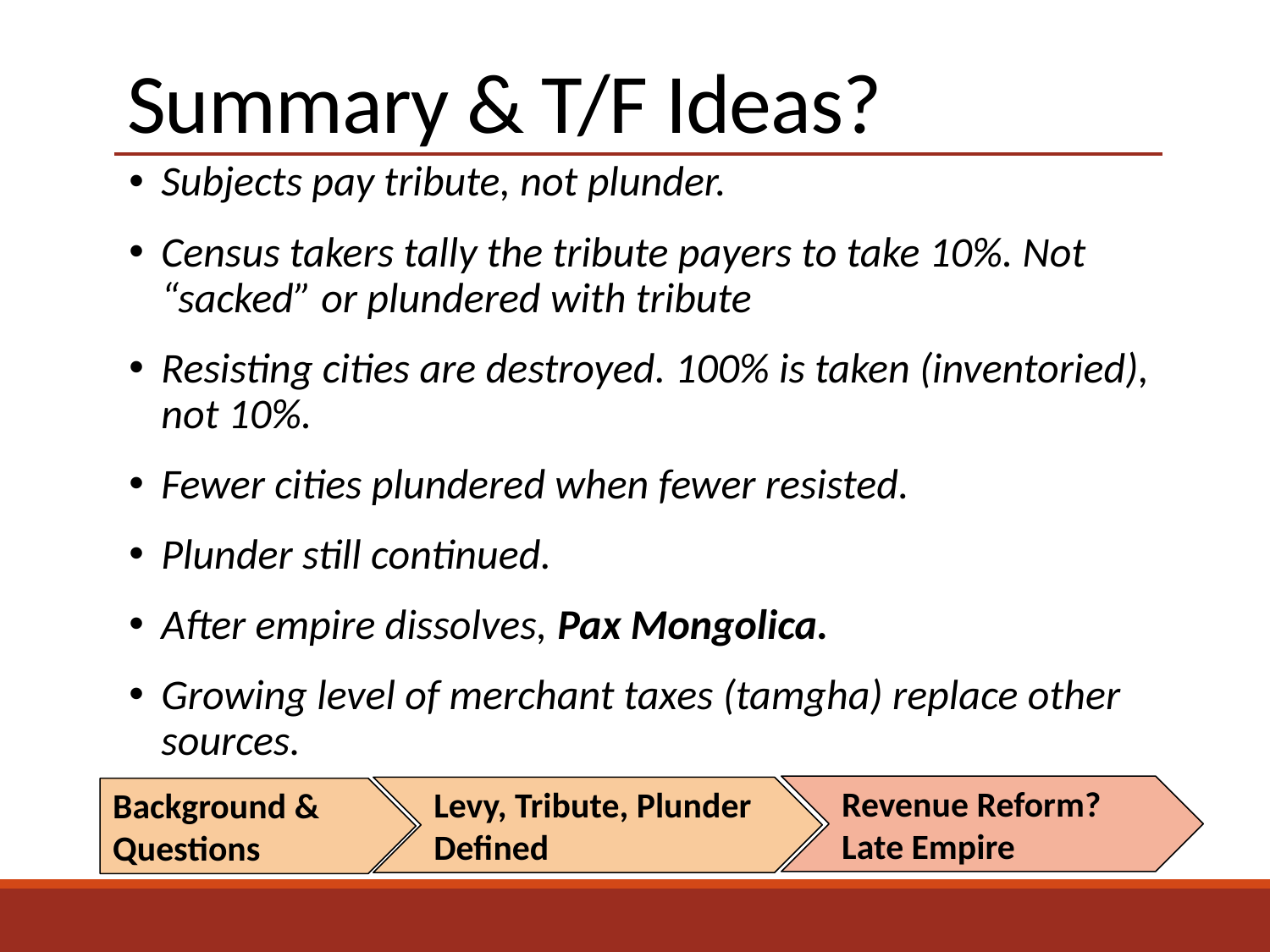

# Summary & T/F Ideas?

Subjects pay tribute, not plunder.
Census takers tally the tribute payers to take 10%. Not “sacked” or plundered with tribute
Resisting cities are destroyed. 100% is taken (inventoried), not 10%.
Fewer cities plundered when fewer resisted.
Plunder still continued.
After empire dissolves, Pax Mongolica.
Growing level of merchant taxes (tamgha) replace other sources.

Revenue Reform? Late Empire
Levy, Tribute, Plunder Defined
Background & Questions